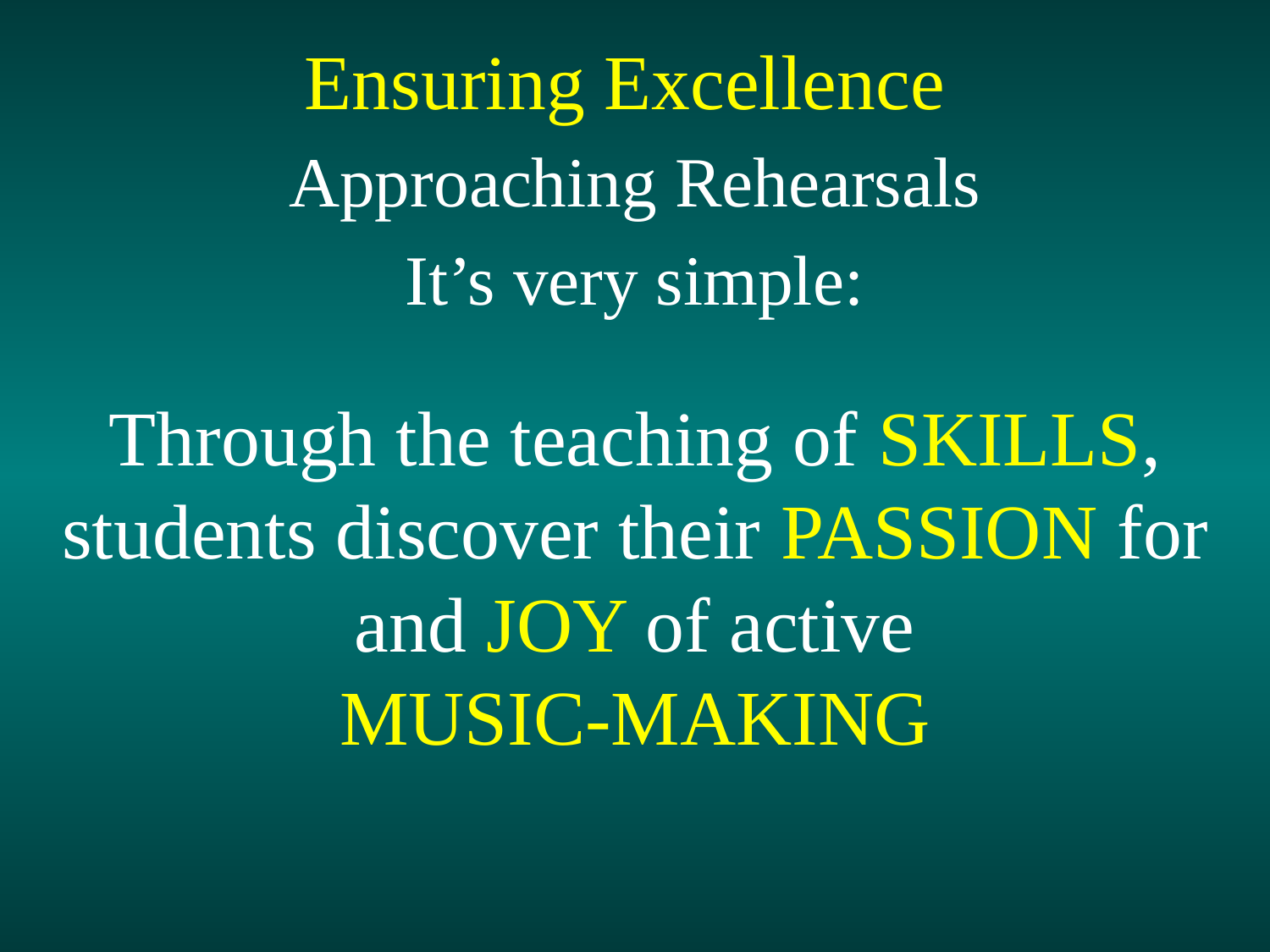

Ensuring Excellence
Approaching Rehearsals
It’s very simple:
Through the teaching of SKILLS,
students discover their PASSION for
and JOY of active
MUSIC-MAKING